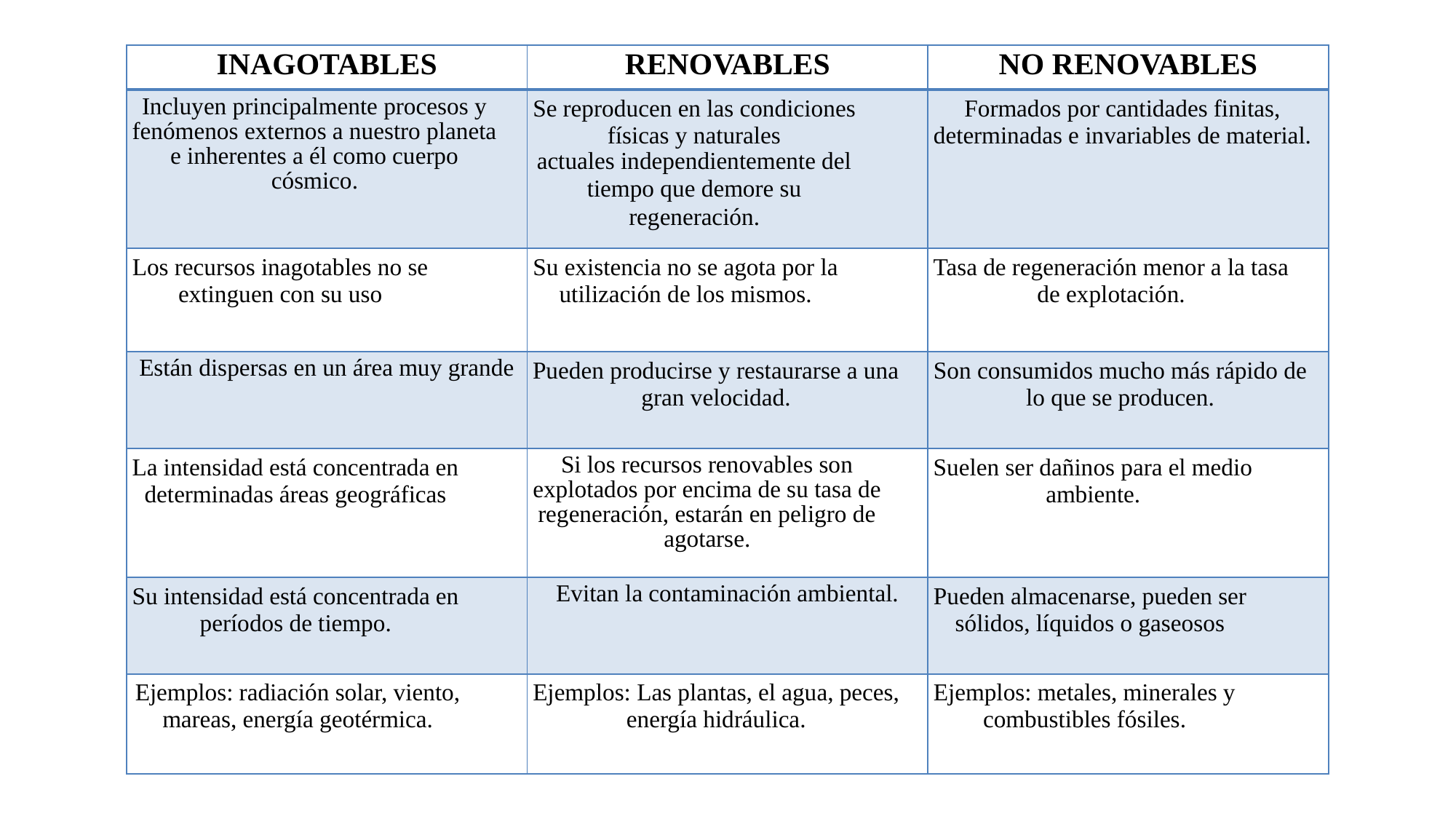

| INAGOTABLES | RENOVABLES | NO RENOVABLES |
| --- | --- | --- |
| Incluyen principalmente procesos y fenómenos externos a nuestro planeta e inherentes a él como cuerpo cósmico. | Se reproducen en las condiciones físicas y naturales actuales independientemente del tiempo que demore su regeneración. | Formados por cantidades finitas, determinadas e invariables de material. |
| Los recursos inagotables no se extinguen con su uso | Su existencia no se agota por la utilización de los mismos. | Tasa de regeneración menor a la tasa de explotación. |
| Están dispersas en un área muy grande | Pueden producirse y restaurarse a una gran velocidad. | Son consumidos mucho más rápido de lo que se producen. |
| La intensidad está concentrada en determinadas áreas geográficas | Si los recursos renovables son explotados por encima de su tasa de regeneración, estarán en peligro de agotarse. | Suelen ser dañinos para el medio ambiente. |
| Su intensidad está concentrada en períodos de tiempo. | Evitan la contaminación ambiental. | Pueden almacenarse, pueden ser sólidos, líquidos o gaseosos |
| Ejemplos: radiación solar, viento, mareas, energía geotérmica. | Ejemplos: Las plantas, el agua, peces, energía hidráulica. | Ejemplos: metales, minerales y combustibles fósiles. |